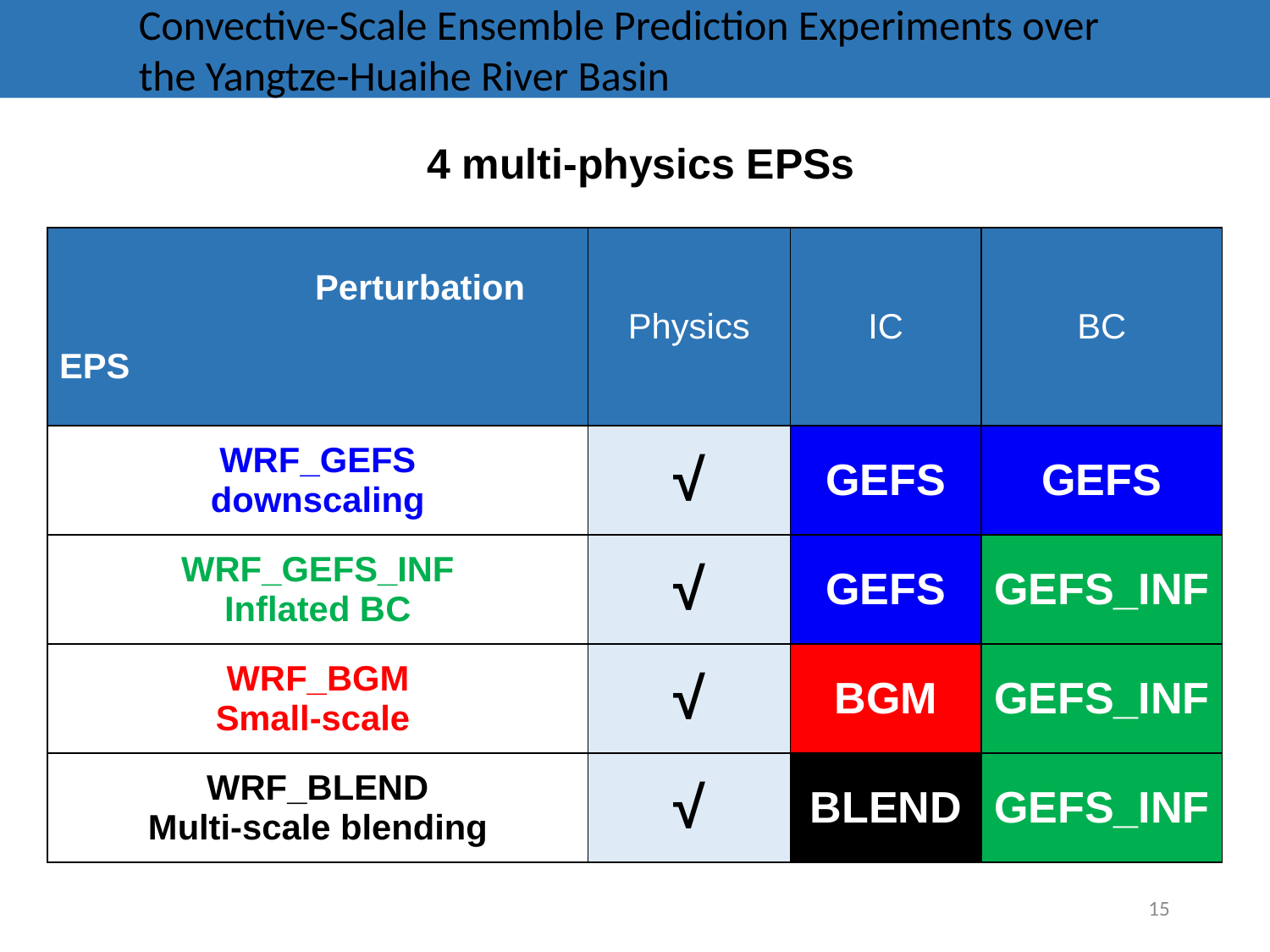

Convective-Scale Ensemble Prediction Experiments over the Yangtze-Huaihe River Basin
 4 multi-physics EPSs
| Perturbation EPS | Physics | IC | BC |
| --- | --- | --- | --- |
| WRF\_GEFS downscaling | √ | GEFS | GEFS |
| WRF\_GEFS\_INF Inflated BC | √ | GEFS | GEFS\_INF |
| WRF\_BGM Small-scale | √ | BGM | GEFS\_INF |
| WRF\_BLEND Multi-scale blending | √ | BLEND | GEFS\_INF |
15